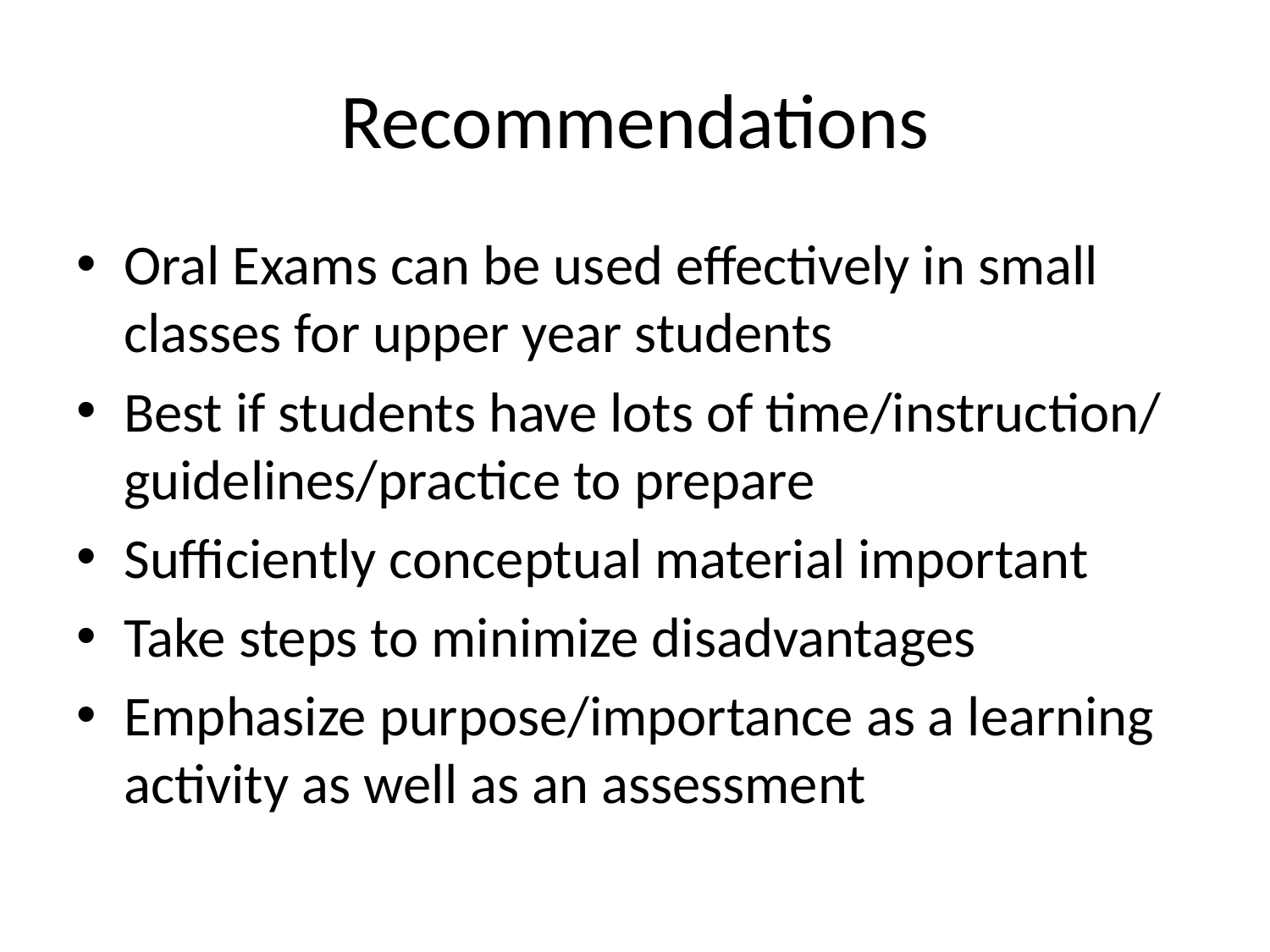

# Recommendations
Oral Exams can be used effectively in small classes for upper year students
Best if students have lots of time/instruction/ guidelines/practice to prepare
Sufficiently conceptual material important
Take steps to minimize disadvantages
Emphasize purpose/importance as a learning activity as well as an assessment